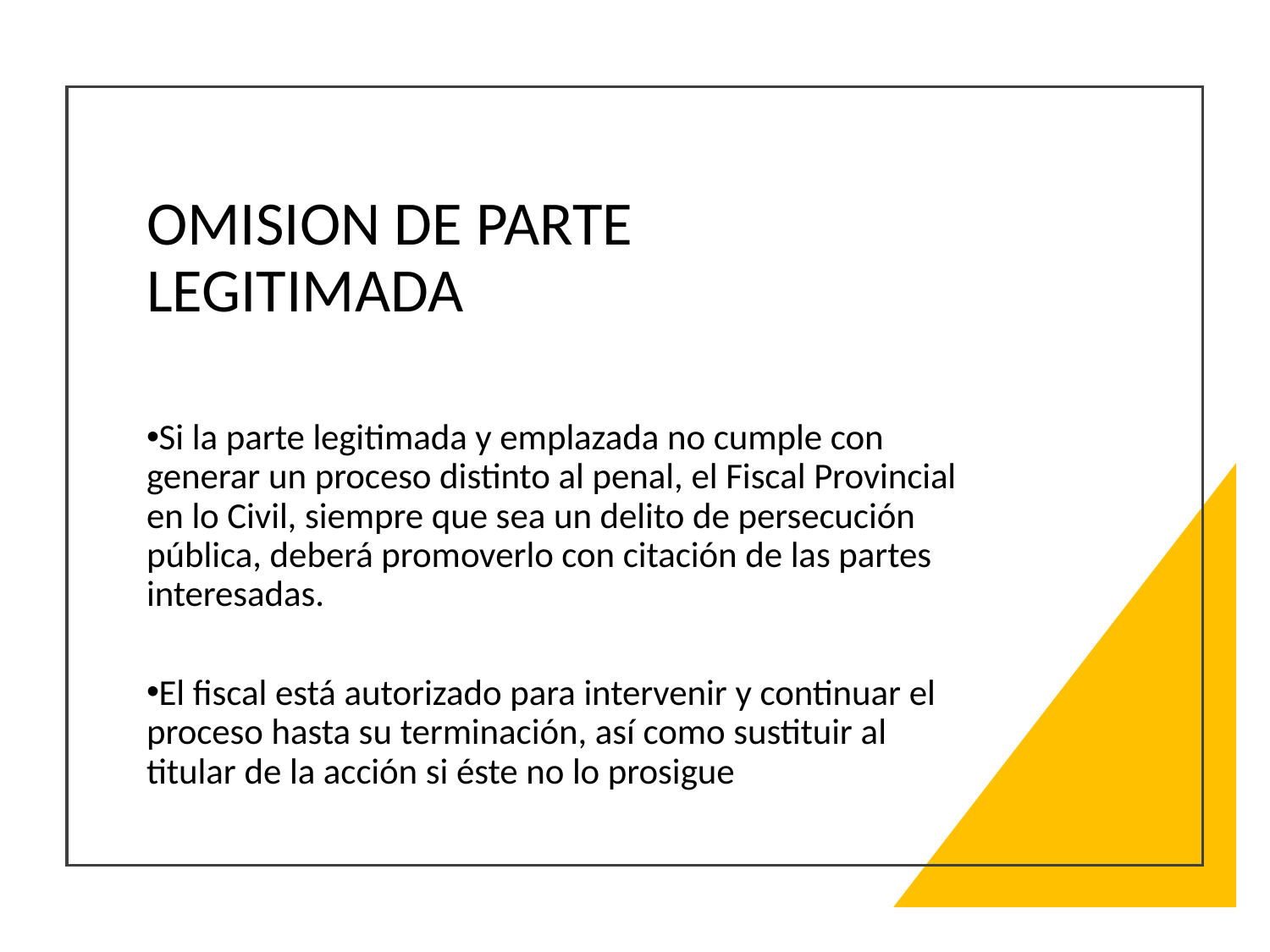

# OMISION DE PARTE LEGITIMADA
Si la parte legitimada y emplazada no cumple con generar un proceso distinto al penal, el Fiscal Provincial en lo Civil, siempre que sea un delito de persecución pública, deberá promoverlo con citación de las partes interesadas.

El fiscal está autorizado para intervenir y continuar el proceso hasta su terminación, así como sustituir al titular de la acción si éste no lo prosigue